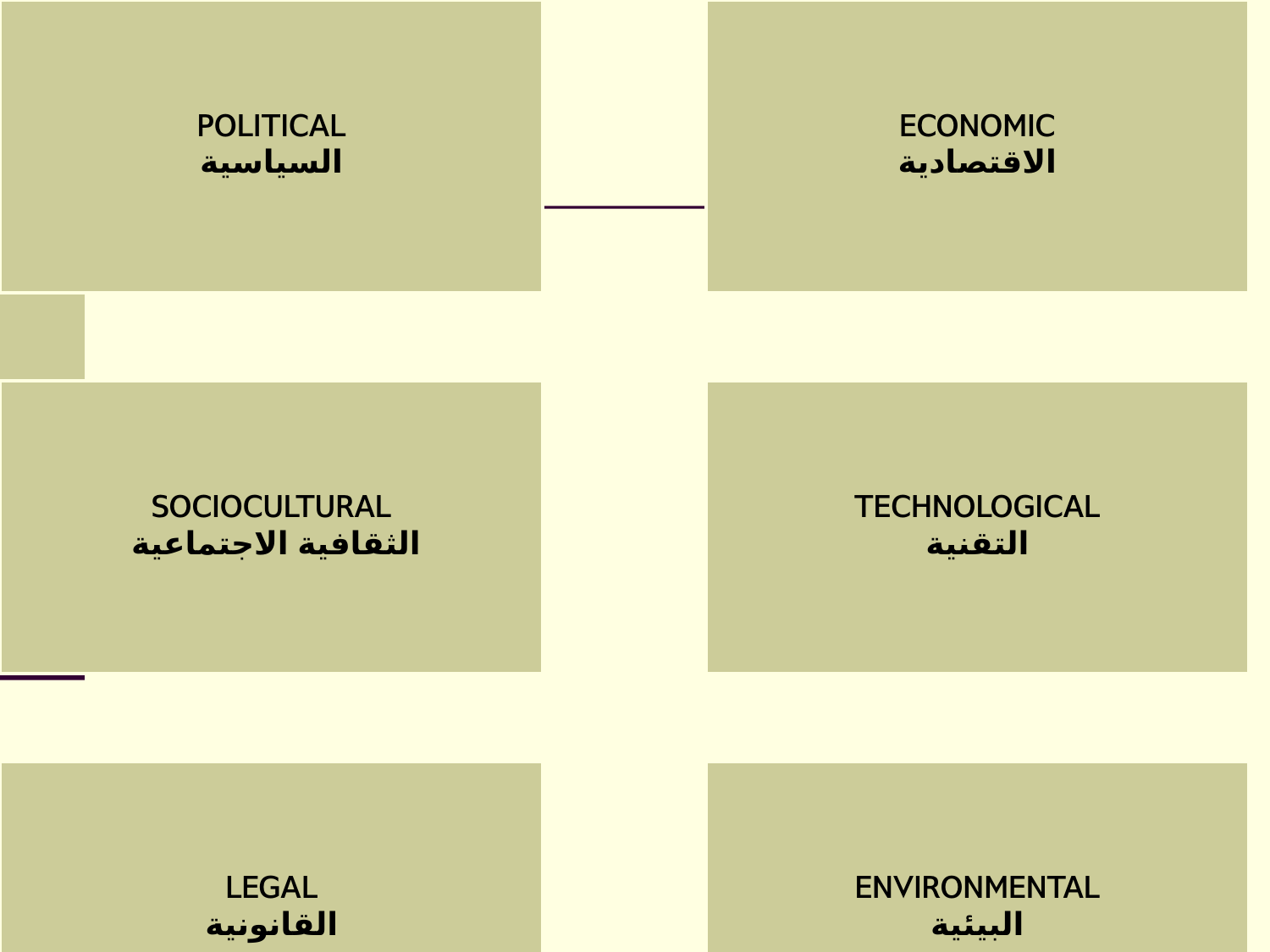

LEGAL
القانونية
POLITICAL
السياسية
ECONOMIC
SOCIOCULTURAL
TECHNOLOGICAL
التقنية
ENVIRONMENTAL
البيئية
#